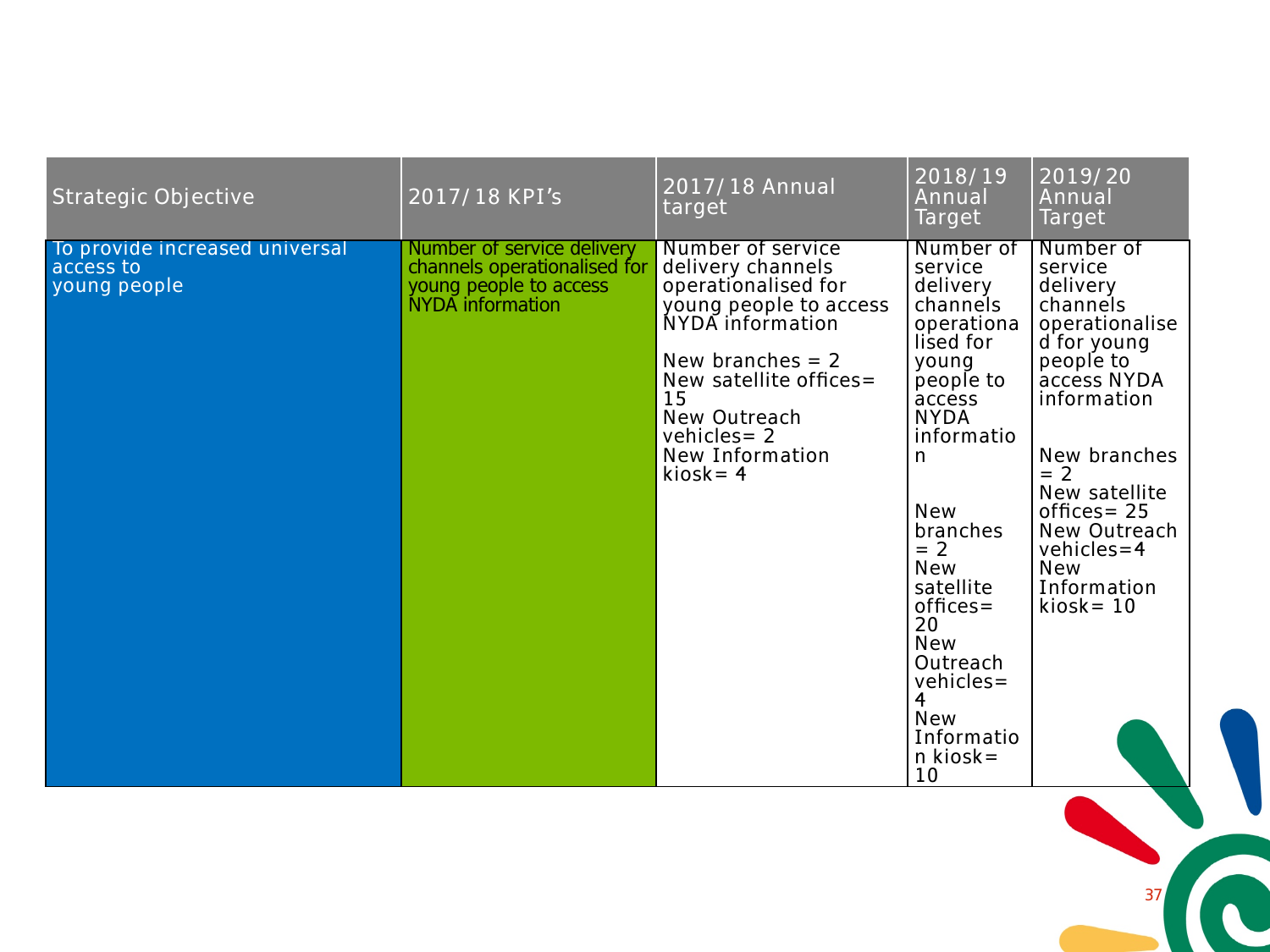

| Strategic Objective | 2017/18 KPI’s | 2017/18 Annual target | 2018/19 Annual Target | 2019/20 Annual Target |
| --- | --- | --- | --- | --- |
| To provide increased universal access to young people | Number of service delivery channels operationalised for young people to access NYDA information | Number of service delivery channels operationalised for young people to access NYDA information   New branches = 2 New satellite offices= 15 New Outreach vehicles= 2 New Information kiosk= 4 | Number of service delivery channels operationalised for young people to access NYDA information     New branches = 2 New satellite offices= 20 New Outreach vehicles= 4 New Information kiosk= 10 | Number of service delivery channels operationalised for young people to access NYDA information     New branches = 2 New satellite offices= 25 New Outreach vehicles=4 New Information kiosk= 10 |
37